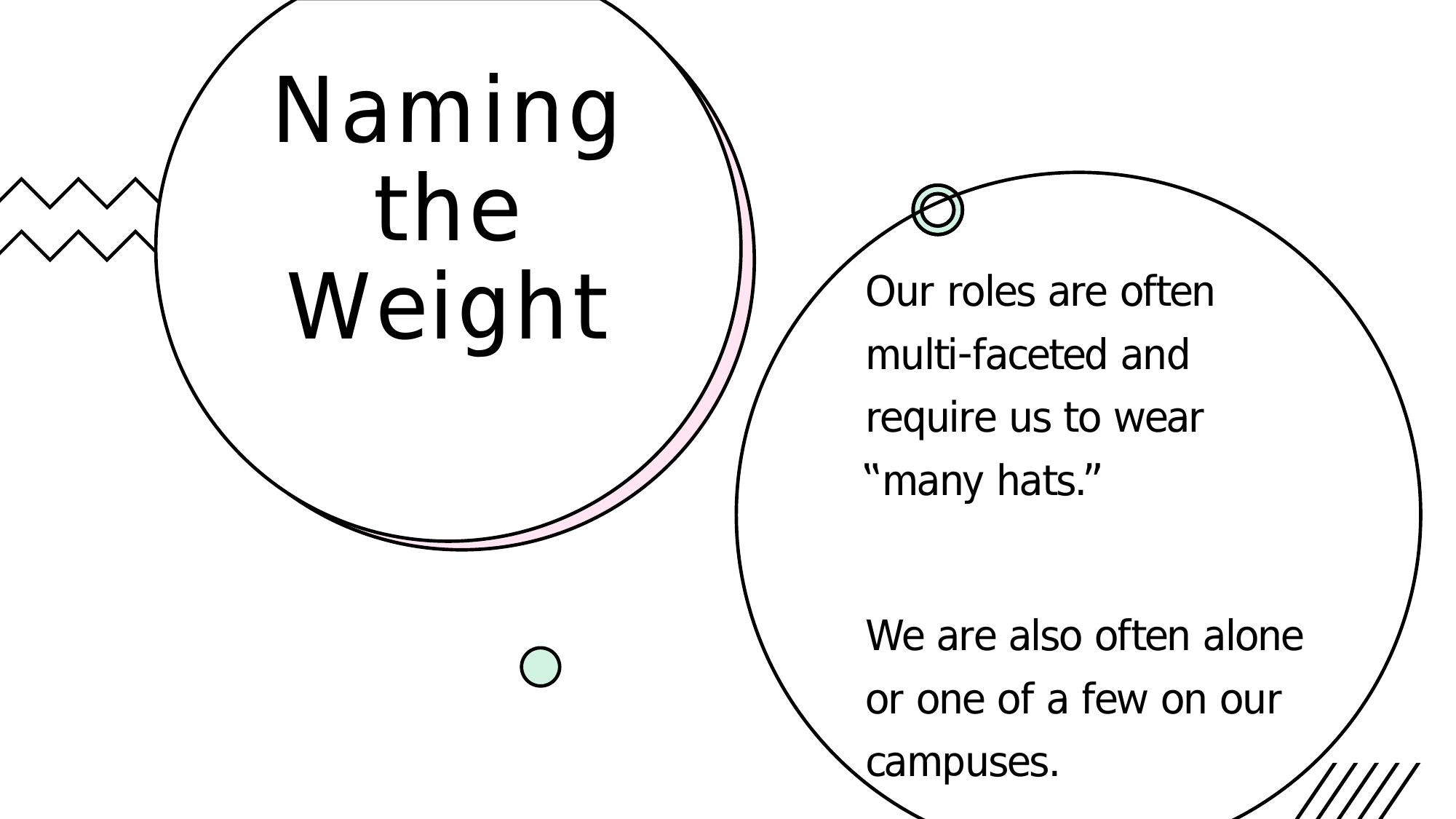

# Naming the Weight
Our roles are often multi-faceted and require us to wear “many hats.”

We are also often alone or one of a few on our campuses.